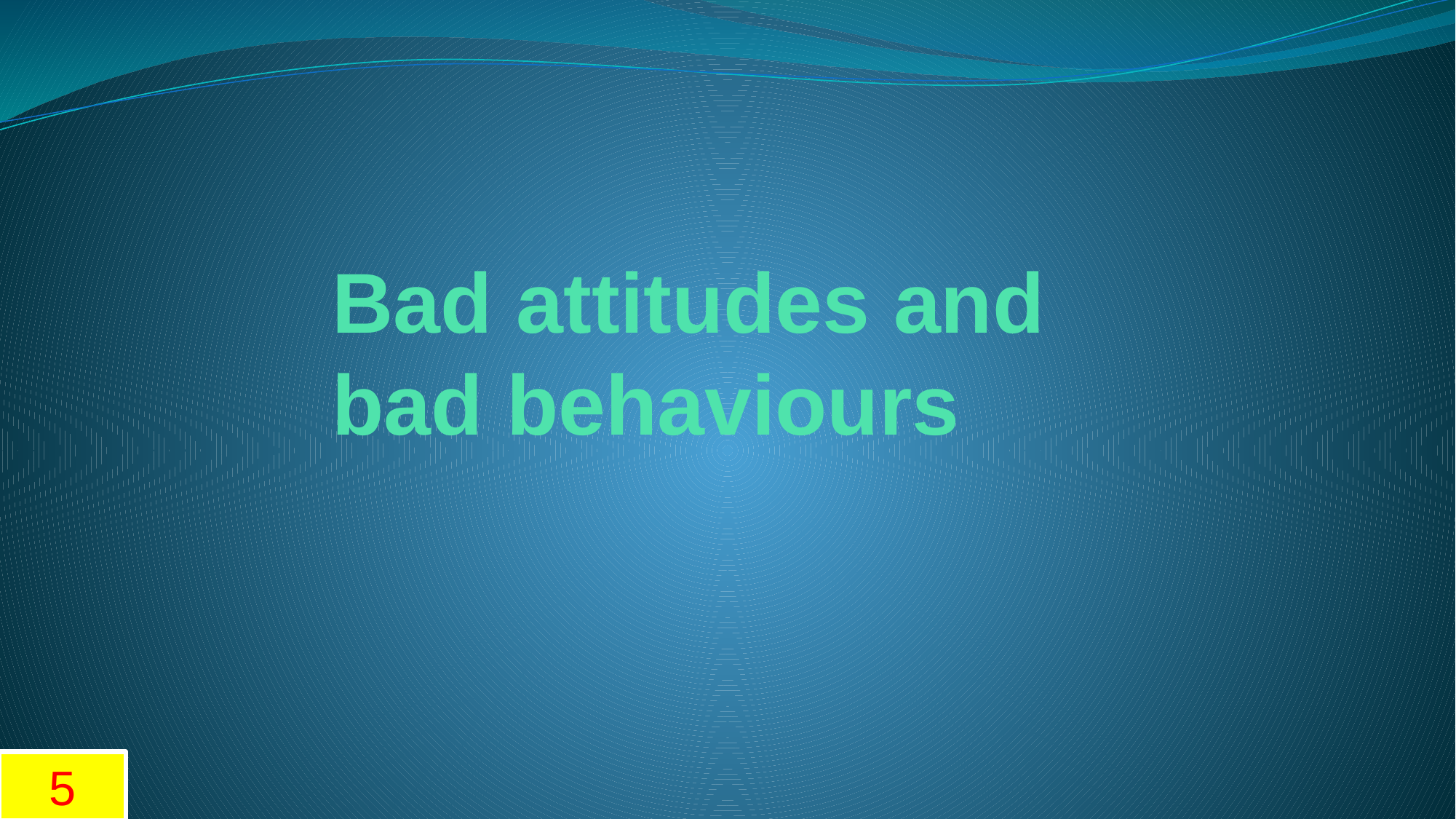

# Bad attitudes and bad behaviours
5